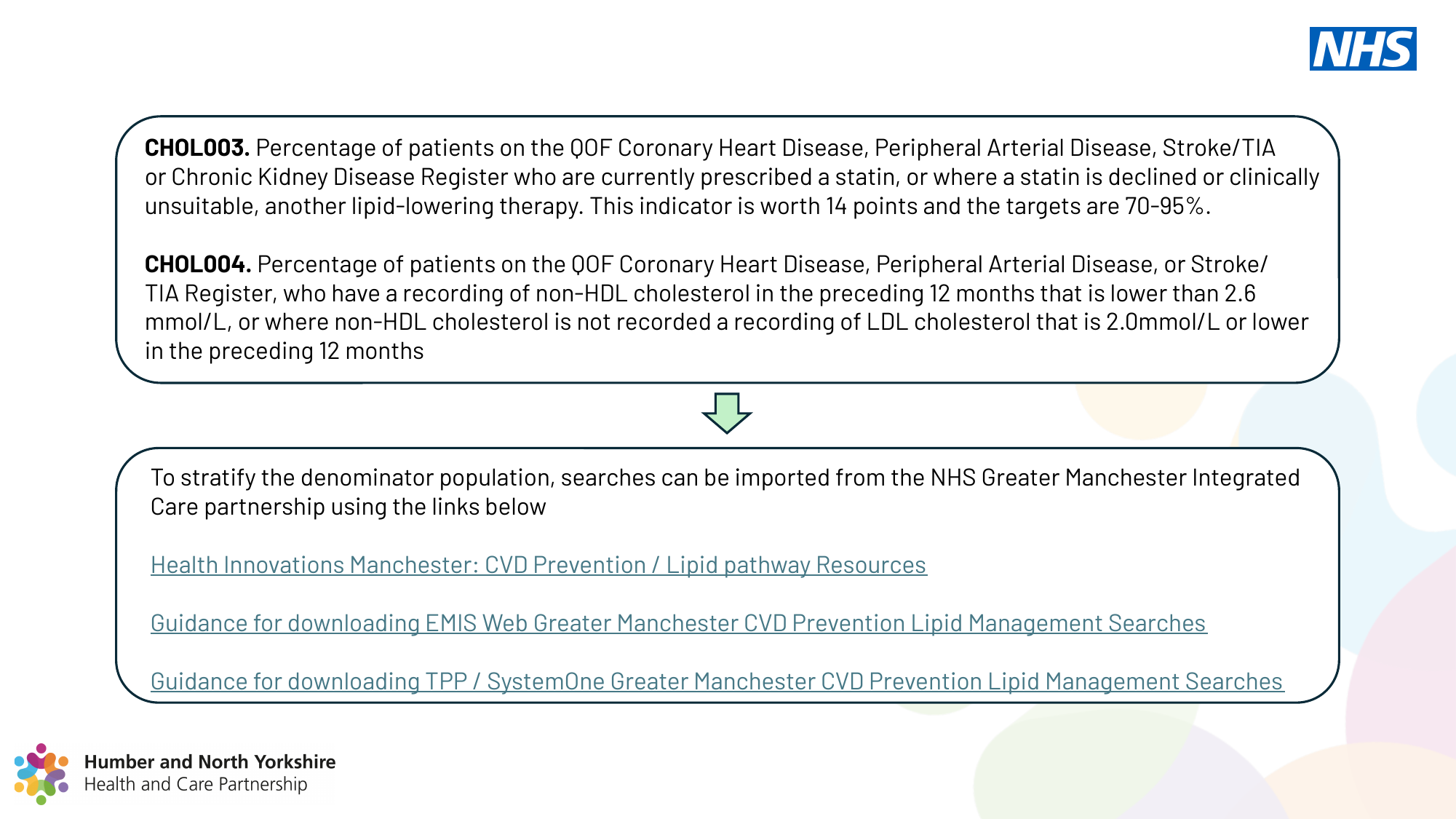

CHOL003. Percentage of patients on the QOF Coronary Heart Disease, Peripheral Arterial Disease, Stroke/TIA
or Chronic Kidney Disease Register who are currently prescribed a statin, or where a statin is declined or clinically
unsuitable, another lipid-lowering therapy. This indicator is worth 14 points and the targets are 70-95%.

CHOL004. Percentage of patients on the QOF Coronary Heart Disease, Peripheral Arterial Disease, or Stroke/
TIA Register, who have a recording of non-HDL cholesterol in the preceding 12 months that is lower than 2.6
mmol/L, or where non-HDL cholesterol is not recorded a recording of LDL cholesterol that is 2.0mmol/L or lower in the preceding 12 months

To stratify the denominator population, searches can be imported from the NHS Greater Manchester Integrated Care partnership using the links below

Health Innovations Manchester: CVD Prevention / Lipid pathway Resources

Guidance for downloading EMIS Web Greater Manchester CVD Prevention Lipid Management Searches

Guidance for downloading TPP / SystemOne Greater Manchester CVD Prevention Lipid Management Searches